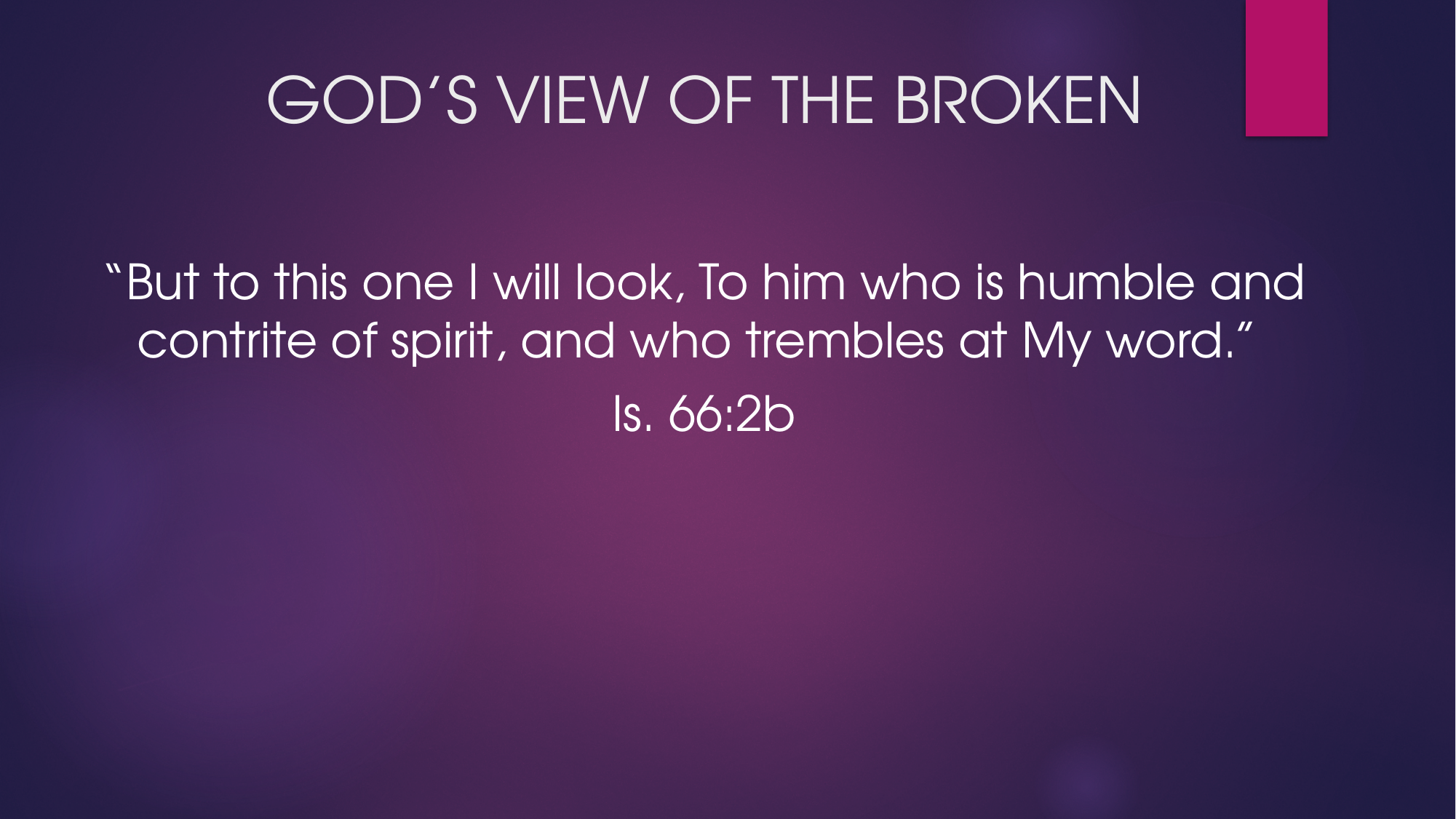

# GOD’S VIEW OF THE BROKEN
“But to this one I will look, To him who is humble and contrite of spirit, and who trembles at My word.”
Is. 66:2b